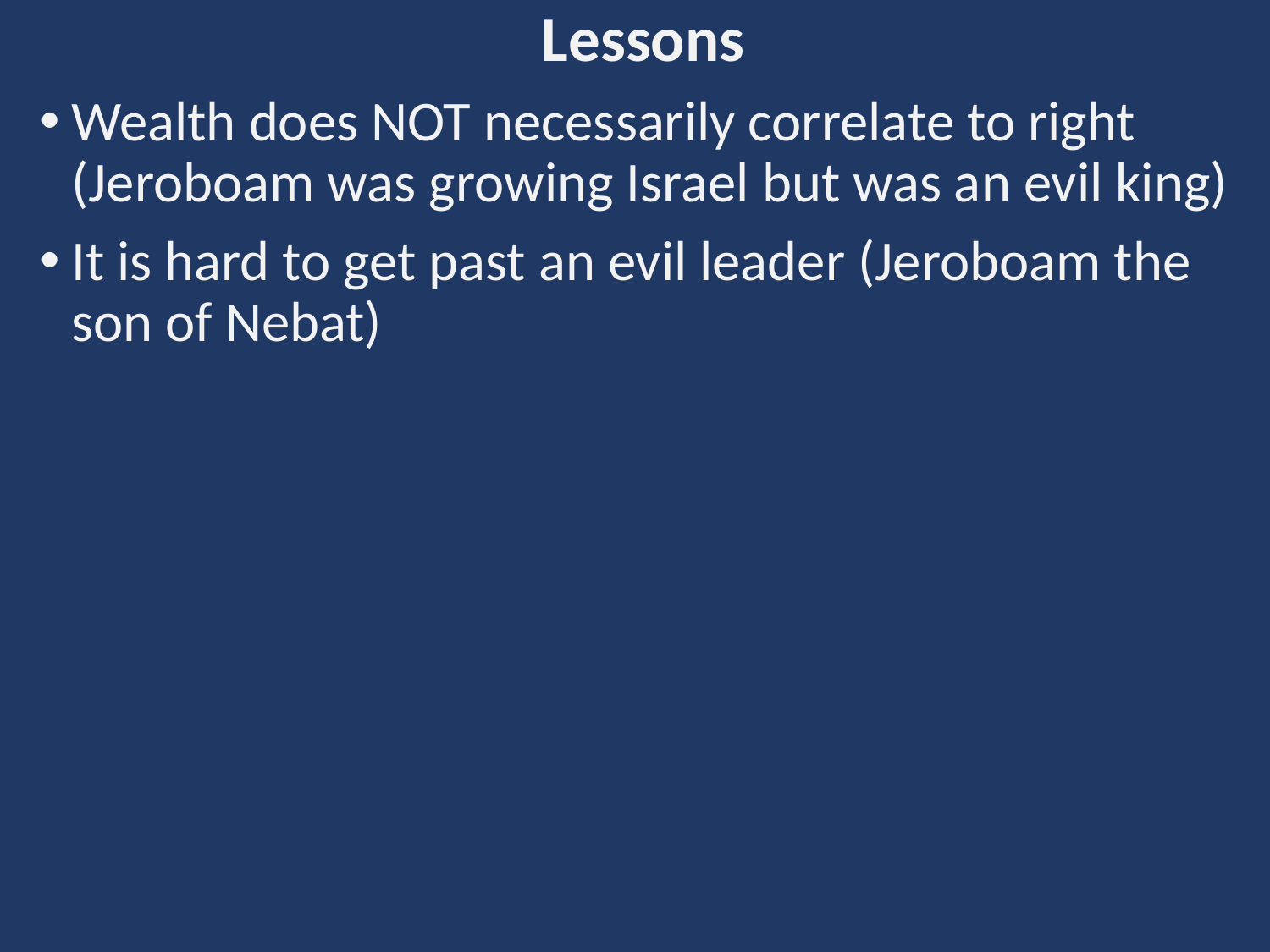

Lessons
Wealth does NOT necessarily correlate to right (Jeroboam was growing Israel but was an evil king)
It is hard to get past an evil leader (Jeroboam the son of Nebat)